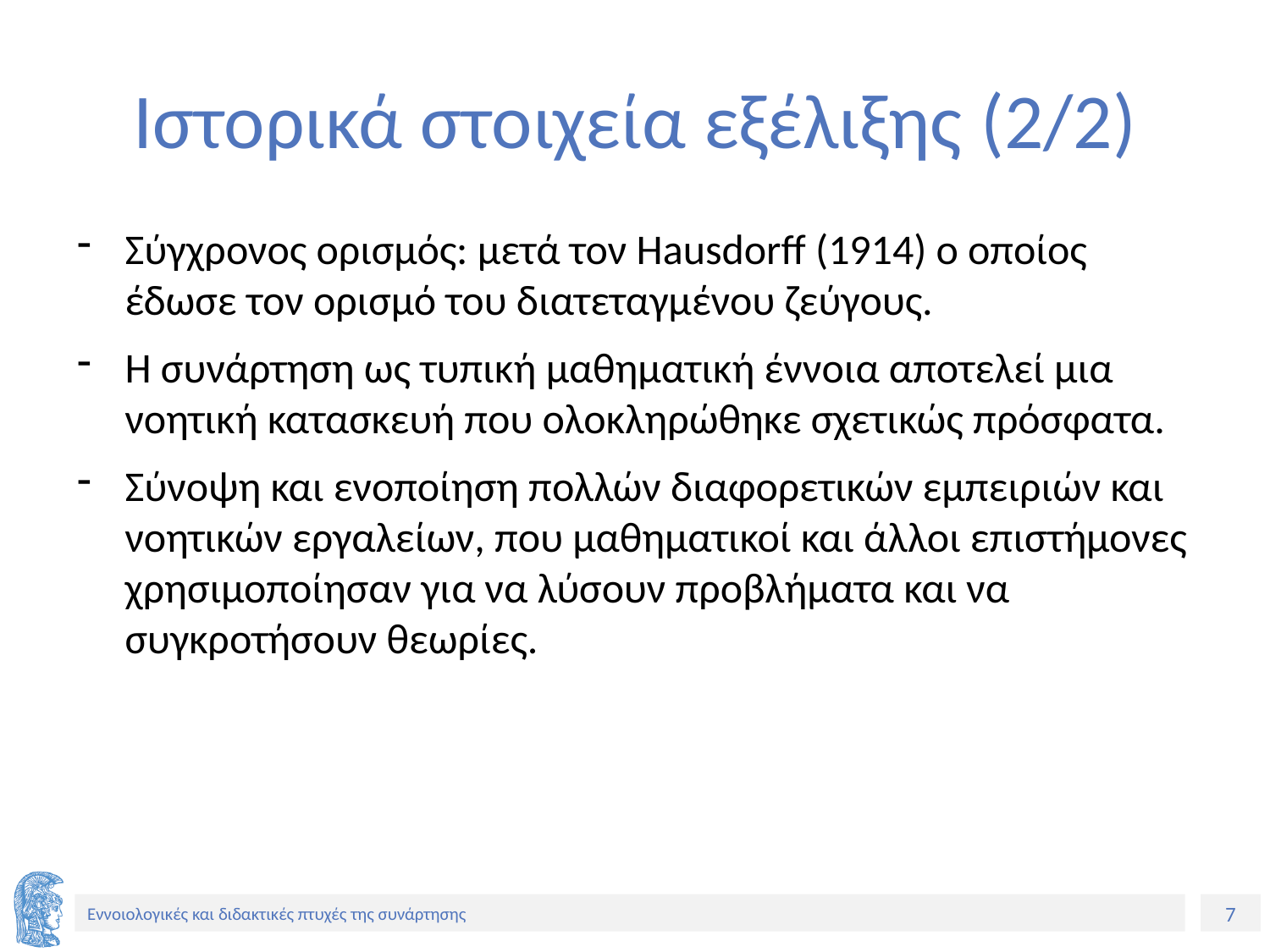

# Ιστορικά στοιχεία εξέλιξης (2/2)
Σύγχρονος ορισμός: μετά τον Hausdorff (1914) ο οποίος έδωσε τον ορισμό του διατεταγμένου ζεύγους.
Η συνάρτηση ως τυπική μαθηματική έννοια αποτελεί μια νοητική κατασκευή που ολοκληρώθηκε σχετικώς πρόσφατα.
Σύνοψη και ενοποίηση πολλών διαφορετικών εμπειριών και νοητικών εργαλείων, που μαθηματικοί και άλλοι επιστήμονες χρησιμοποίησαν για να λύσουν προβλήματα και να συγκροτήσουν θεωρίες.